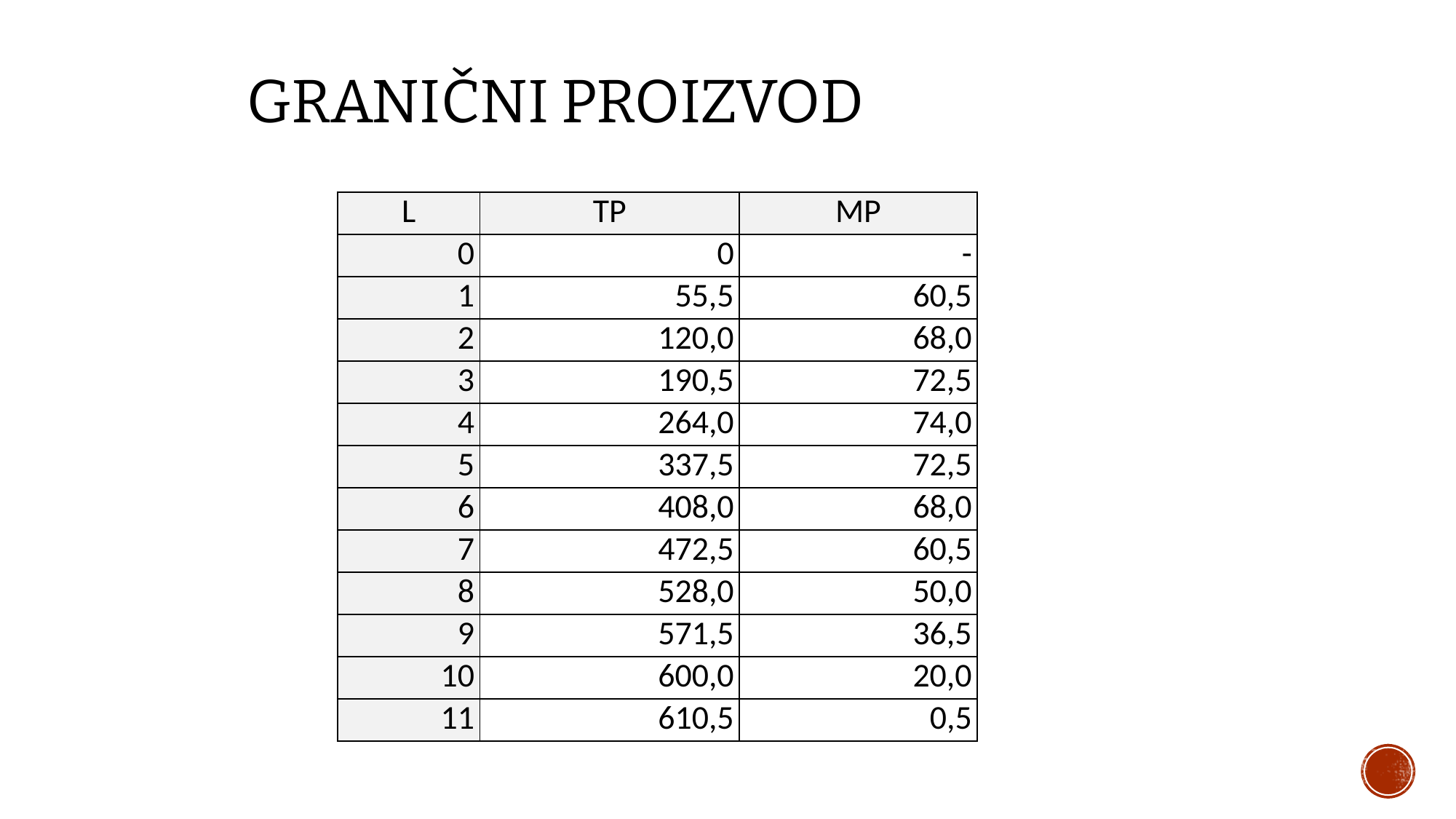

# Granični proizvod
| L | TP | MP |
| --- | --- | --- |
| 0 | 0 | - |
| 1 | 55,5 | 60,5 |
| 2 | 120,0 | 68,0 |
| 3 | 190,5 | 72,5 |
| 4 | 264,0 | 74,0 |
| 5 | 337,5 | 72,5 |
| 6 | 408,0 | 68,0 |
| 7 | 472,5 | 60,5 |
| 8 | 528,0 | 50,0 |
| 9 | 571,5 | 36,5 |
| 10 | 600,0 | 20,0 |
| 11 | 610,5 | 0,5 |